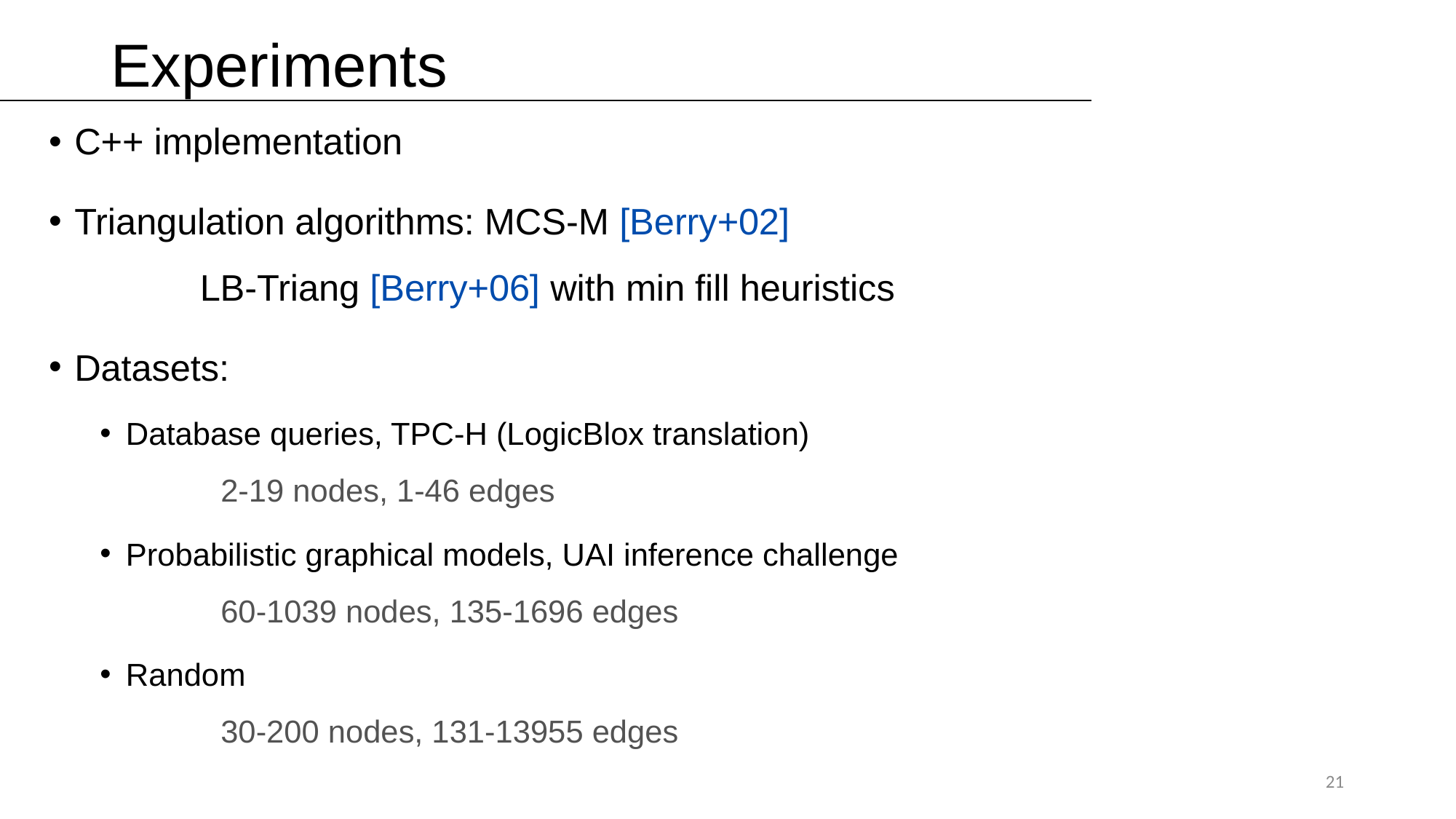

# Experiments
C++ implementation
Triangulation algorithms: MCS-M [Berry+02]
				   LB-Triang [Berry+06] with min fill heuristics
Datasets:
Database queries, TPC-H (LogicBlox translation)
	2-19 nodes, 1-46 edges
Probabilistic graphical models, UAI inference challenge
	60-1039 nodes, 135-1696 edges
Random
	30-200 nodes, 131-13955 edges

21